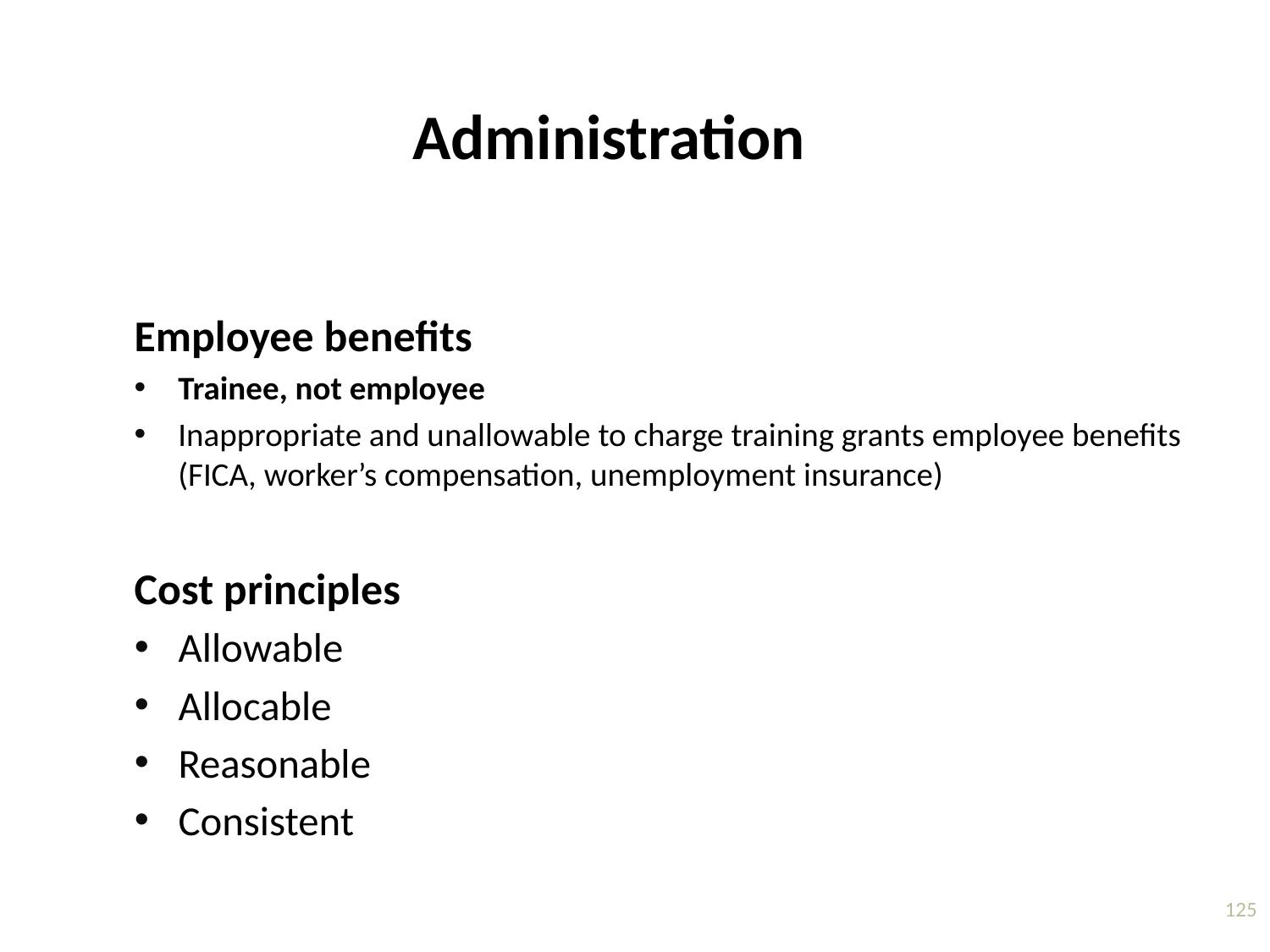

# Administration
Employee benefits
Trainee, not employee
Inappropriate and unallowable to charge training grants employee benefits (FICA, worker’s compensation, unemployment insurance)

Cost principles
Allowable
Allocable
Reasonable
Consistent

125